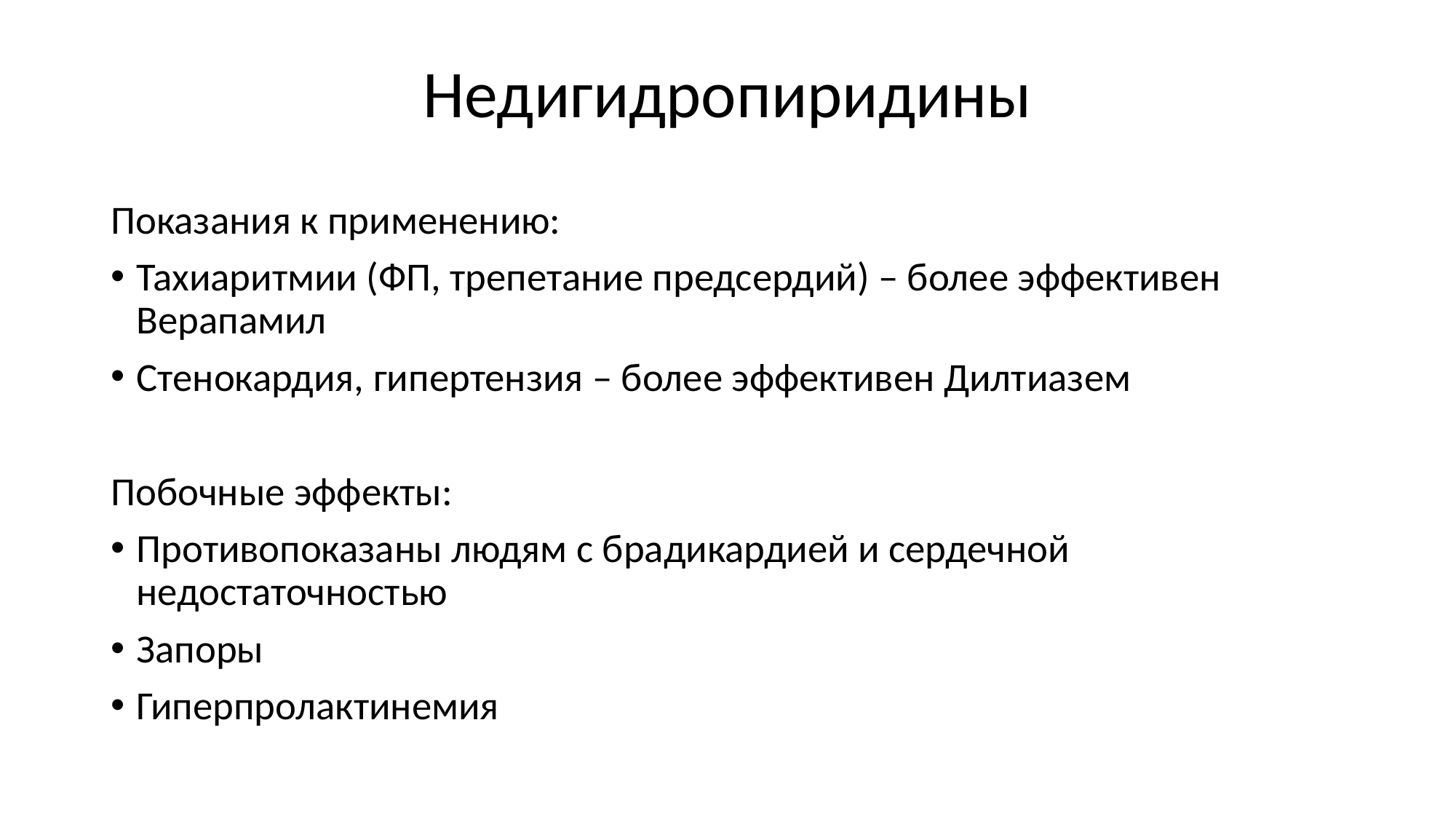

# Недигидропиридины
Показания к применению:
Тахиаритмии (ФП, трепетание предсердий) – более эффективен Верапамил
Стенокардия, гипертензия – более эффективен Дилтиазем

Побочные эффекты:
Противопоказаны людям с брадикардией и сердечной недостаточностью
Запоры
Гиперпролактинемия